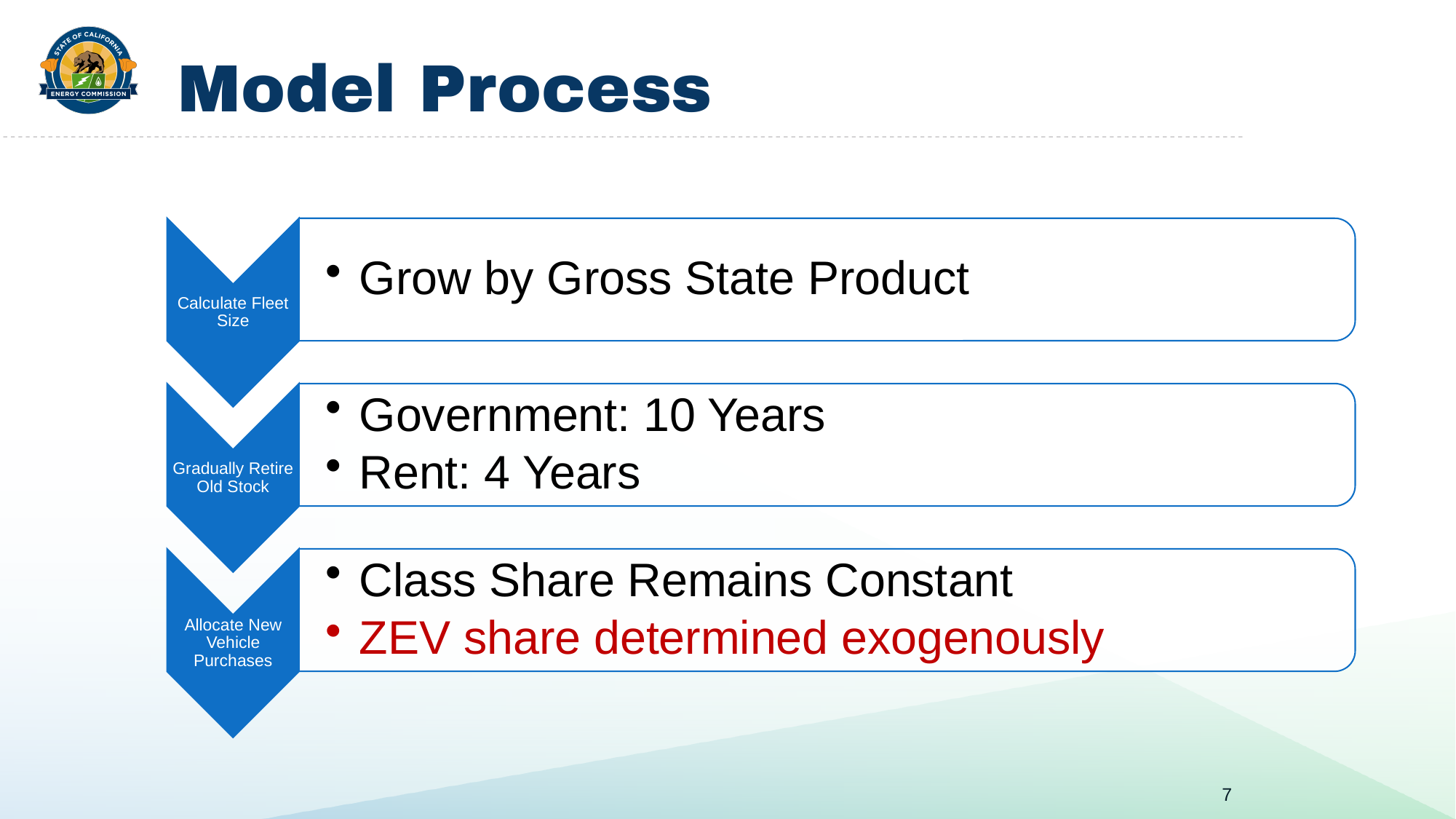

# Model Process
Calculate Fleet Size
Grow by Gross State Product
Gradually Retire Old Stock
Government: 10 Years
Rent: 4 Years
Allocate New Vehicle Purchases
Class Share Remains Constant
ZEV share determined exogenously
7